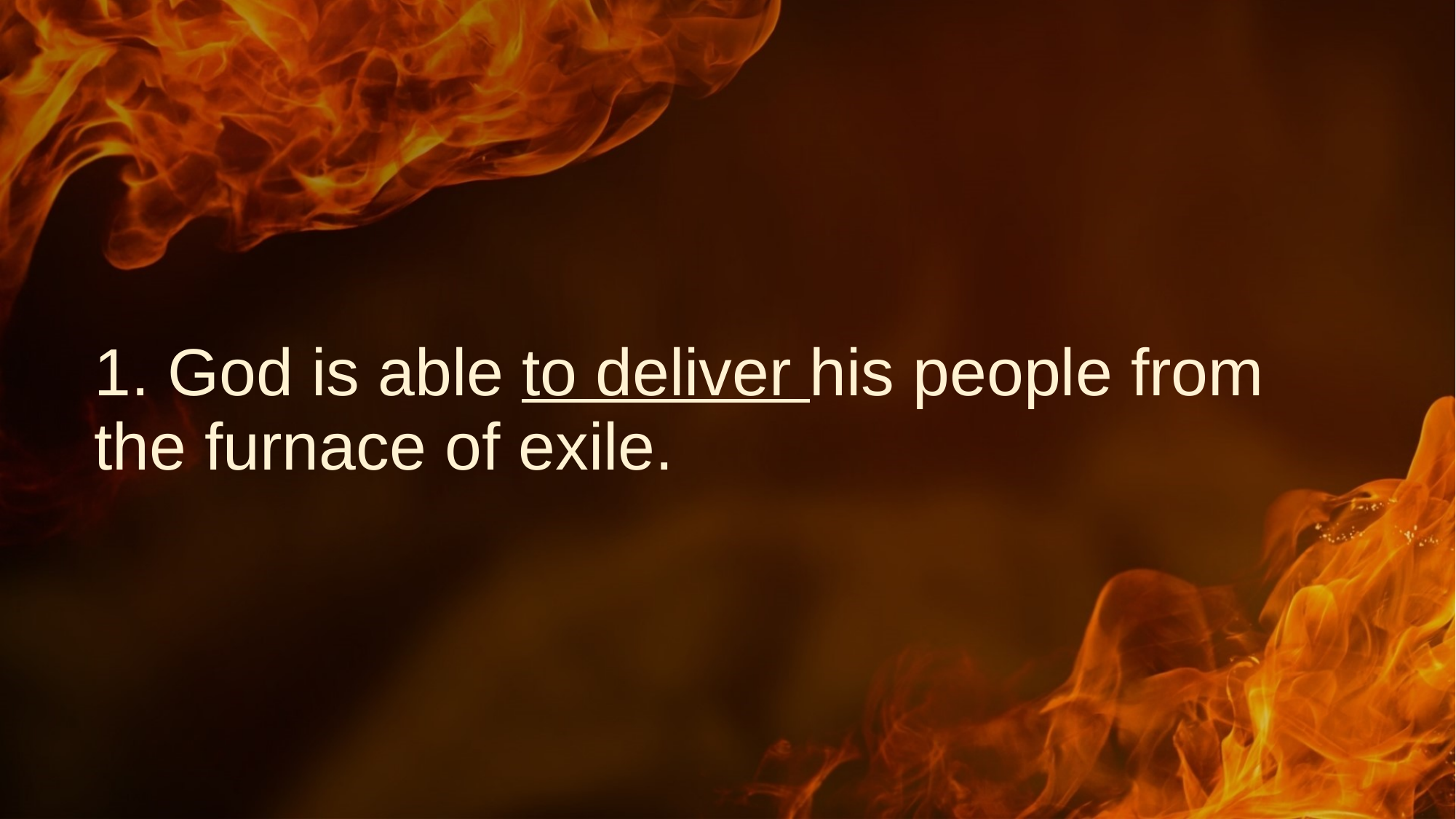

1. God is able to deliver his people from the furnace of exile.